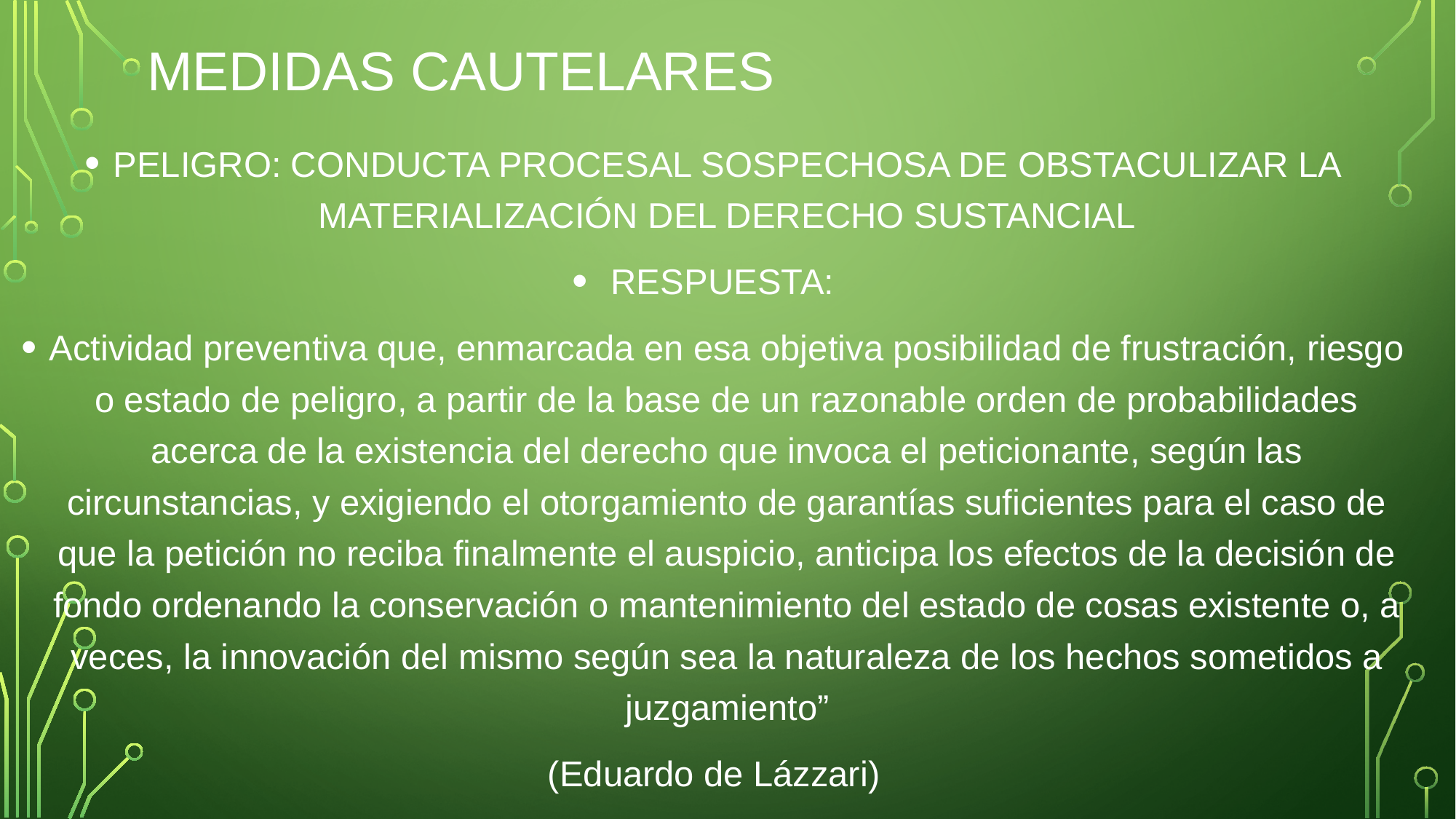

# MEDIDAS CAUTELARES
PELIGRO: CONDUCTA PROCESAL SOSPECHOSA DE OBSTACULIZAR LA MATERIALIZACIÓN DEL DERECHO SUSTANCIAL
RESPUESTA:
Actividad preventiva que, enmarcada en esa objetiva posibilidad de frustración, riesgo o estado de peligro, a partir de la base de un razonable orden de probabilidades acerca de la existencia del derecho que invoca el peticionante, según las circunstancias, y exigiendo el otorgamiento de garantías suficientes para el caso de que la petición no reciba finalmente el auspicio, anticipa los efectos de la decisión de fondo ordenando la conservación o mantenimiento del estado de cosas existente o, a veces, la innovación del mismo según sea la naturaleza de los hechos sometidos a juzgamiento”
(Eduardo de Lázzari)